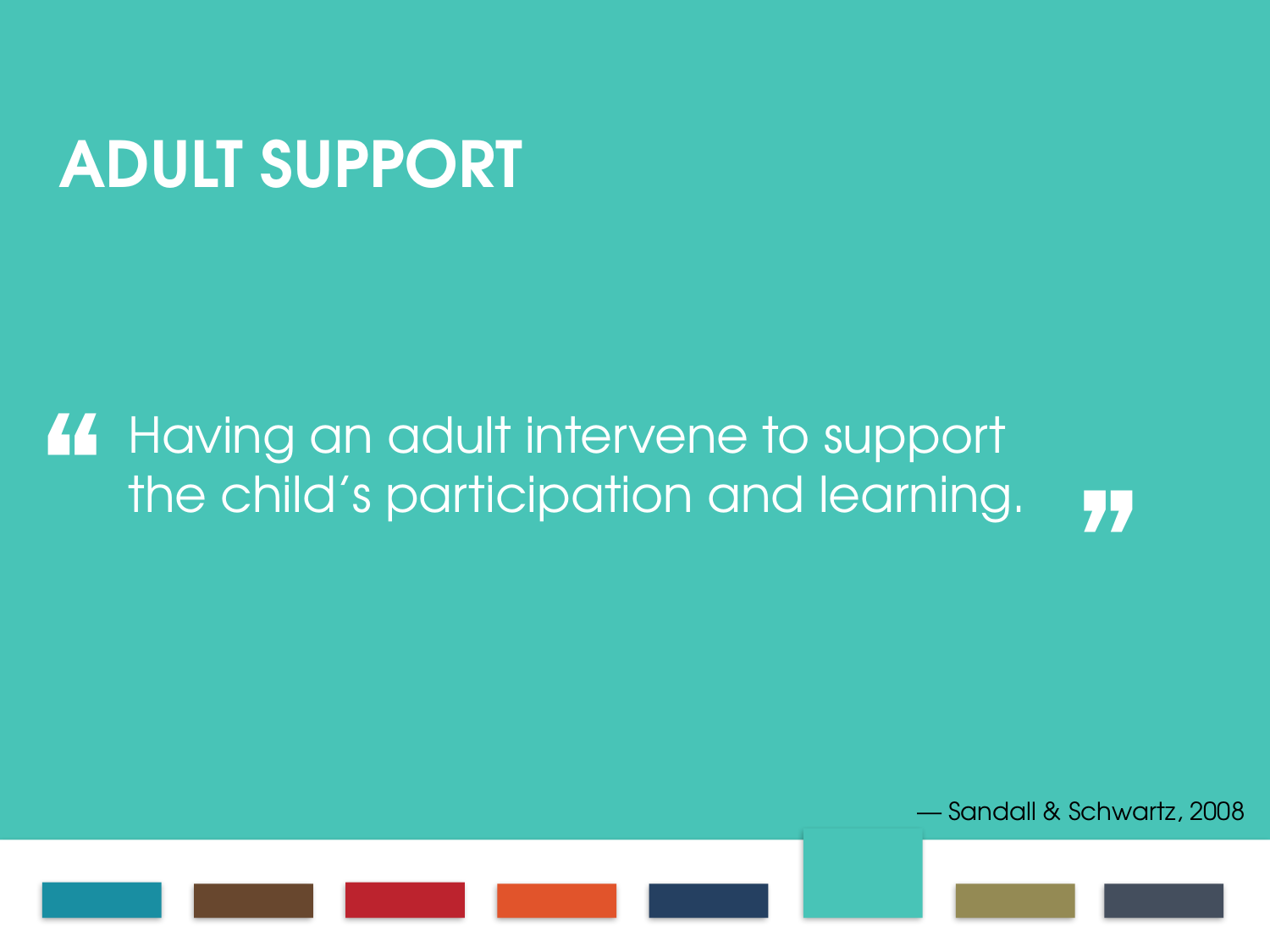

Adult support
“
Having an adult intervene to support
the child’s participation and learning.

“
— Sandall & Schwartz, 2008